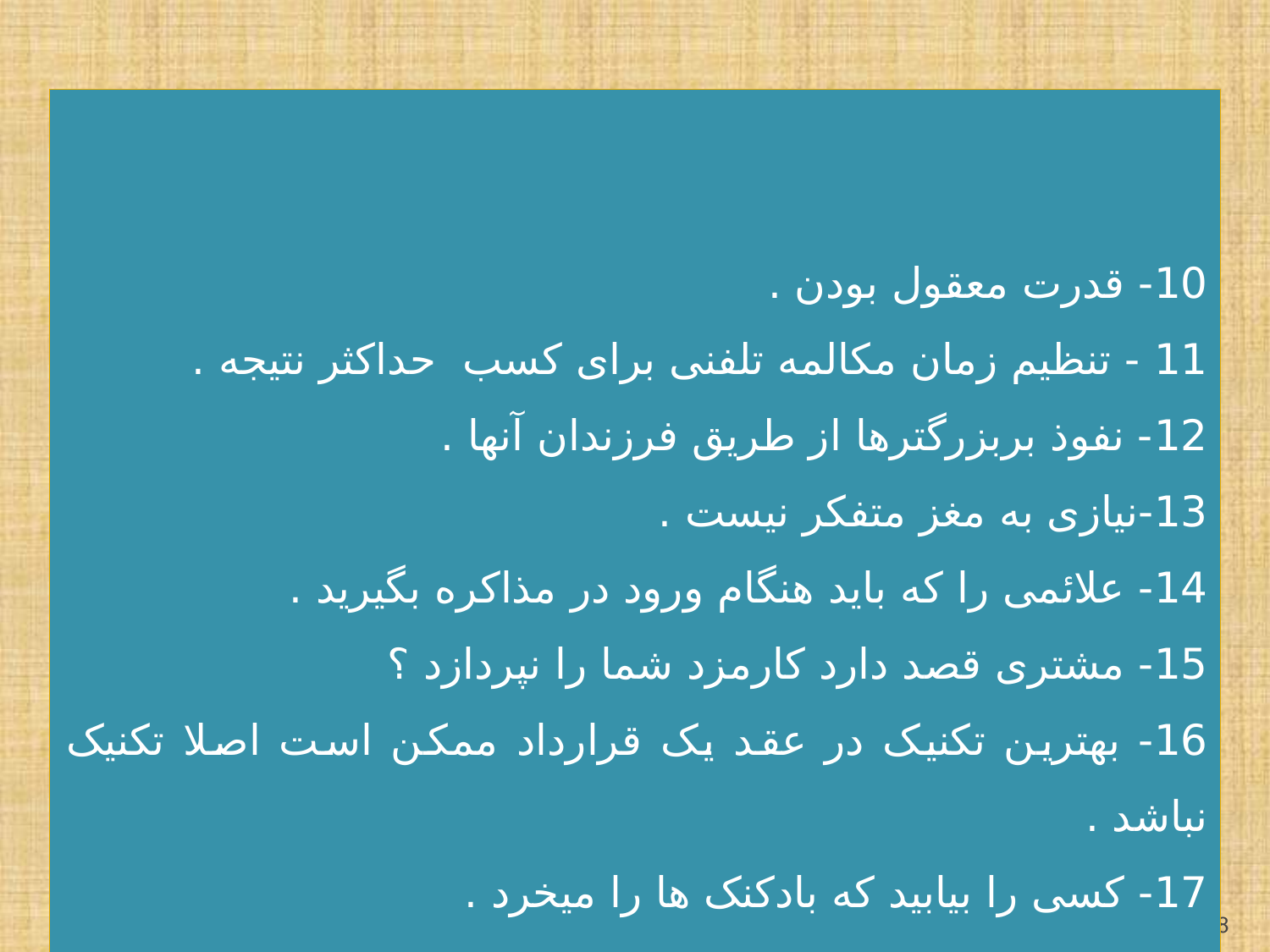

10- قدرت معقول بودن .
11 - تنظیم زمان مکالمه تلفنی برای کسب  حداکثر نتیجه .
12- نفوذ بربزرگترها از طریق فرزندان آنها .
13-نیازی به مغز متفکر نیست .
14- علائمی را که باید هنگام ورود در مذاکره بگیرید .
15- مشتری قصد دارد کارمزد شما را نپردازد ؟
16- بهترین تکنیک در عقد یک قرارداد ممکن است اصلا تکنیک نباشد .
17- کسی را بیابید که بادکنک ها را میخرد .

8